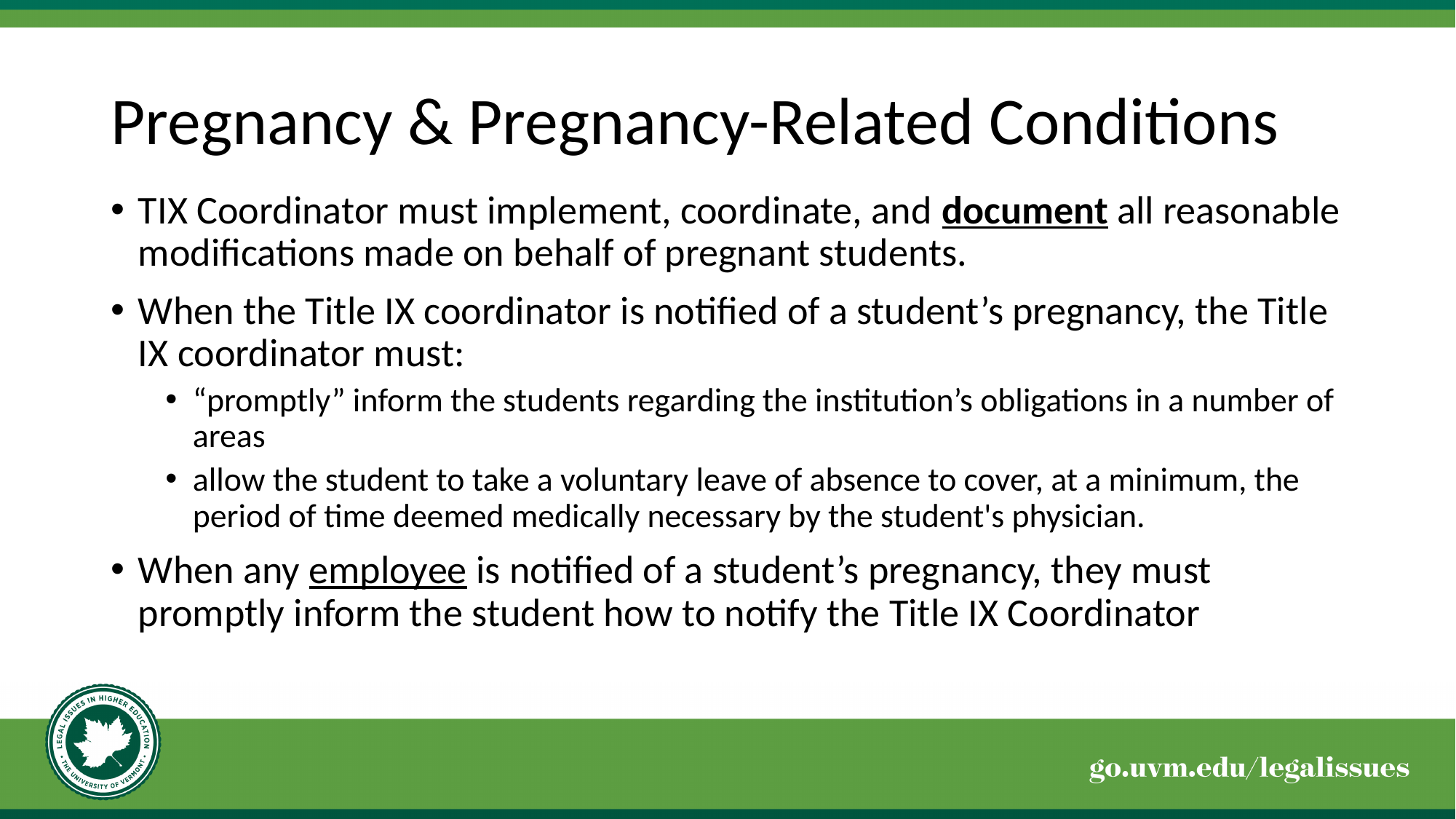

# Pregnancy & Pregnancy-Related Conditions
TIX Coordinator must implement, coordinate, and document all reasonable modifications made on behalf of pregnant students.
When the Title IX coordinator is notified of a student’s pregnancy, the Title IX coordinator must:
“promptly” inform the students regarding the institution’s obligations in a number of areas
allow the student to take a voluntary leave of absence to cover, at a minimum, the period of time deemed medically necessary by the student's physician.
When any employee is notified of a student’s pregnancy, they must promptly inform the student how to notify the Title IX Coordinator